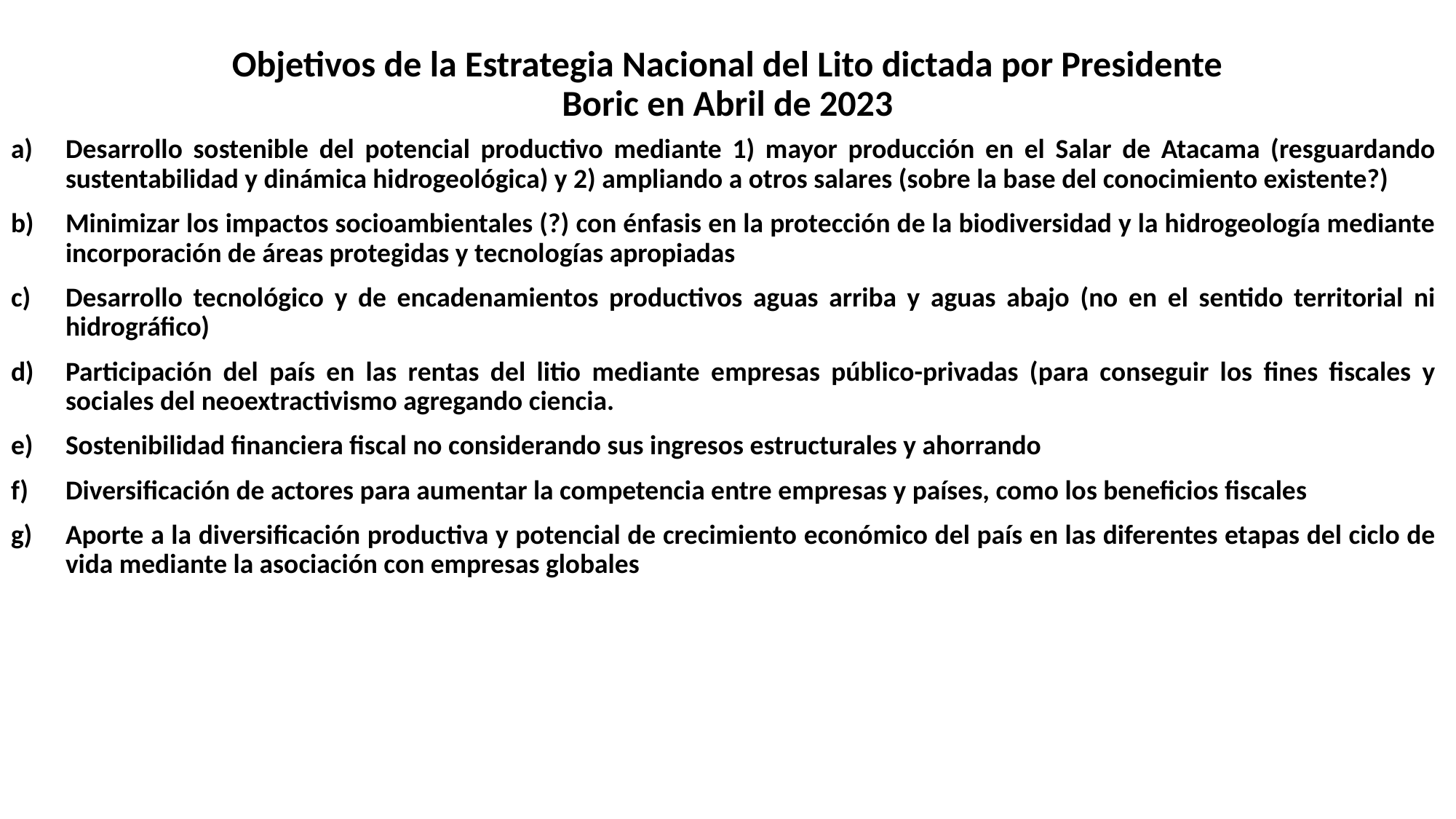

# Objetivos de la Estrategia Nacional del Lito dictada por Presidente Boric en Abril de 2023
Desarrollo sostenible del potencial productivo mediante 1) mayor producción en el Salar de Atacama (resguardando sustentabilidad y dinámica hidrogeológica) y 2) ampliando a otros salares (sobre la base del conocimiento existente?)
Minimizar los impactos socioambientales (?) con énfasis en la protección de la biodiversidad y la hidrogeología mediante incorporación de áreas protegidas y tecnologías apropiadas
Desarrollo tecnológico y de encadenamientos productivos aguas arriba y aguas abajo (no en el sentido territorial ni hidrográfico)
Participación del país en las rentas del litio mediante empresas público-privadas (para conseguir los fines fiscales y sociales del neoextractivismo agregando ciencia.
Sostenibilidad financiera fiscal no considerando sus ingresos estructurales y ahorrando
Diversificación de actores para aumentar la competencia entre empresas y países, como los beneficios fiscales
Aporte a la diversificación productiva y potencial de crecimiento económico del país en las diferentes etapas del ciclo de vida mediante la asociación con empresas globales